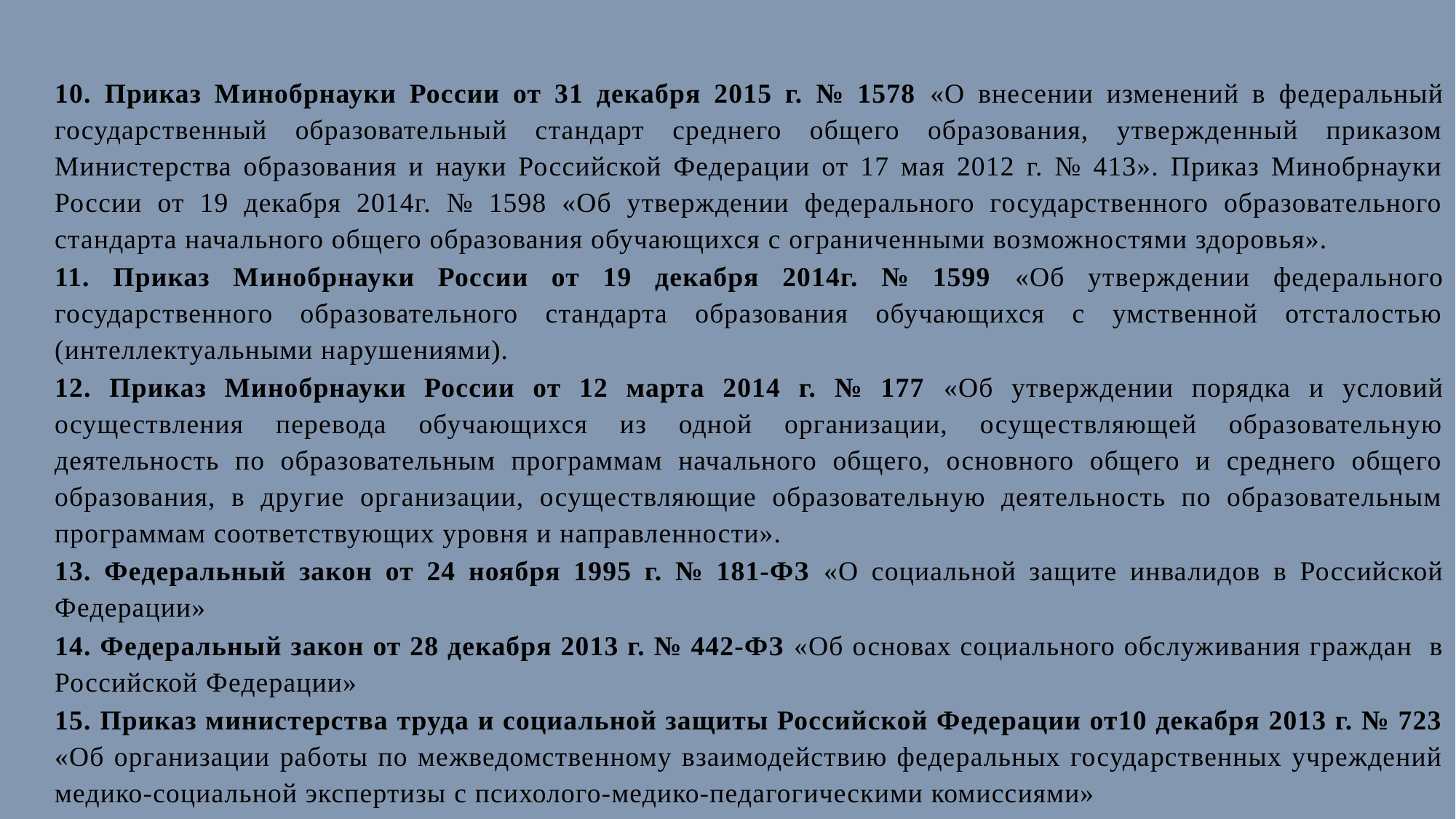

10. Приказ Минобрнауки России от 31 декабря 2015 г. № 1578 «О внесении изменений в федеральный государственный образовательный стандарт среднего общего образования, утвержденный приказом Министерства образования и науки Российской Федерации от 17 мая 2012 г. № 413». Приказ Минобрнауки России от 19 декабря 2014г. № 1598 «Об утверждении федерального государственного образовательного стандарта начального общего образования обучающихся с ограниченными возможностями здоровья».
11. Приказ Минобрнауки России от 19 декабря 2014г. № 1599 «Об утверждении федерального государственного образовательного стандарта образования обучающихся с умственной отсталостью (интеллектуальными нарушениями).
12. Приказ Минобрнауки России от 12 марта 2014 г. № 177 «Об утверждении порядка и условий осуществления перевода обучающихся из одной организации, осуществляющей образовательную деятельность по образовательным программам начального общего, основного общего и среднего общего образования, в другие организации, осуществляющие образовательную деятельность по образовательным программам соответствующих уровня и направленности».
13. Федеральный закон от 24 ноября 1995 г. № 181-ФЗ «О социальной защите инвалидов в Российской Федерации»
14. Федеральный закон от 28 декабря 2013 г. № 442-ФЗ «Об основах социального обслуживания граждан  в Российской Федерации»
15. Приказ министерства труда и социальной защиты Российской Федерации от10 декабря 2013 г. № 723 «Об организации работы по межведомственному взаимодействию федеральных государственных учреждений медико-социальной экспертизы с психолого-медико-педагогическими комиссиями»